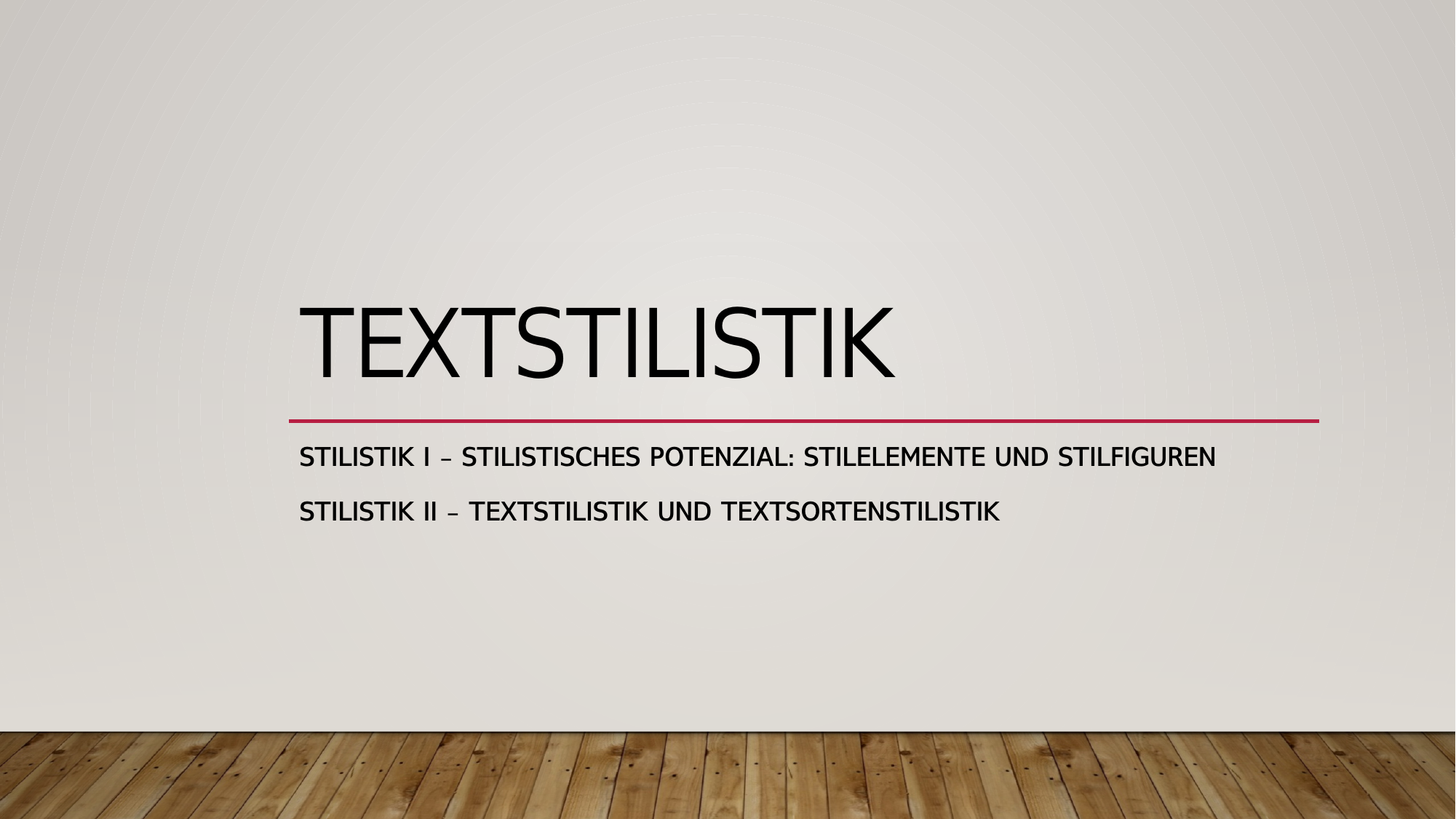

# Textstilistik
Stilistik I – Stilistisches Potenzial: Stilelemente und Stilfiguren
Stilistik II – Textstilistik und Textsortenstilistik